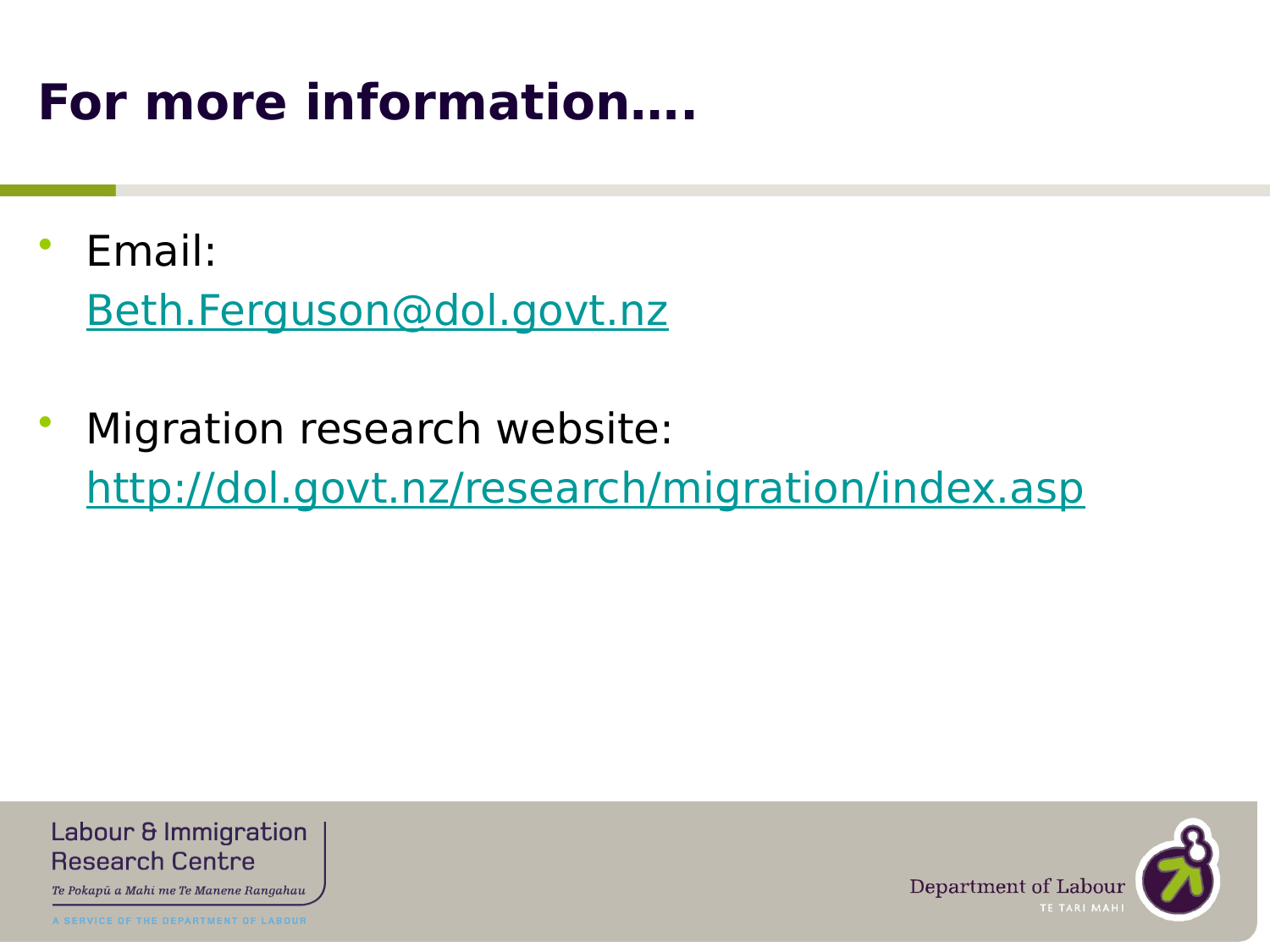

# For more information….
Email:
	Beth.Ferguson@dol.govt.nz

Migration research website:
	http://dol.govt.nz/research/migration/index.asp